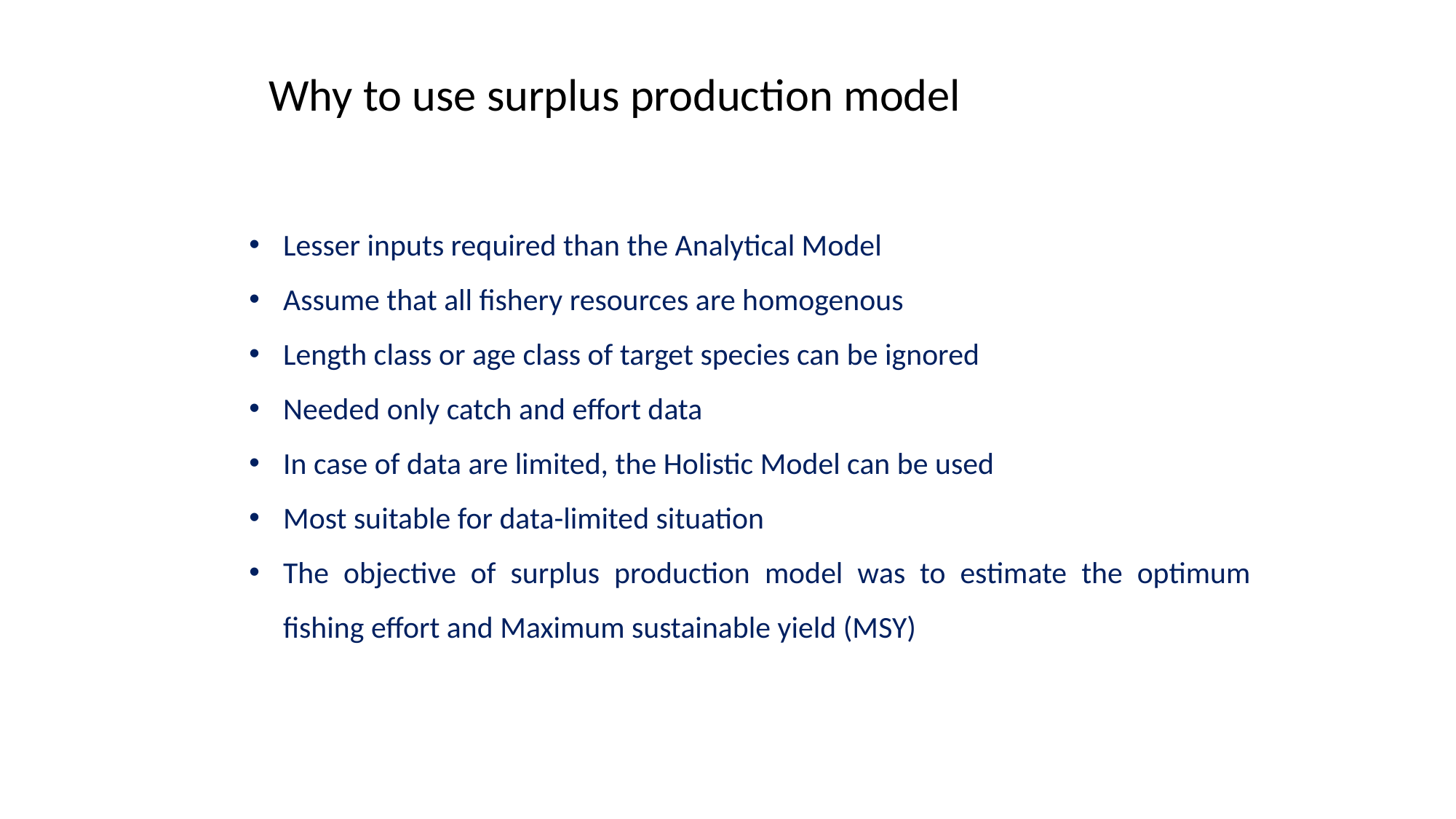

# Why to use surplus production model
Lesser inputs required than the Analytical Model
Assume that all fishery resources are homogenous
Length class or age class of target species can be ignored
Needed only catch and effort data
In case of data are limited, the Holistic Model can be used
Most suitable for data-limited situation
The objective of surplus production model was to estimate the optimum fishing effort and Maximum sustainable yield (MSY)